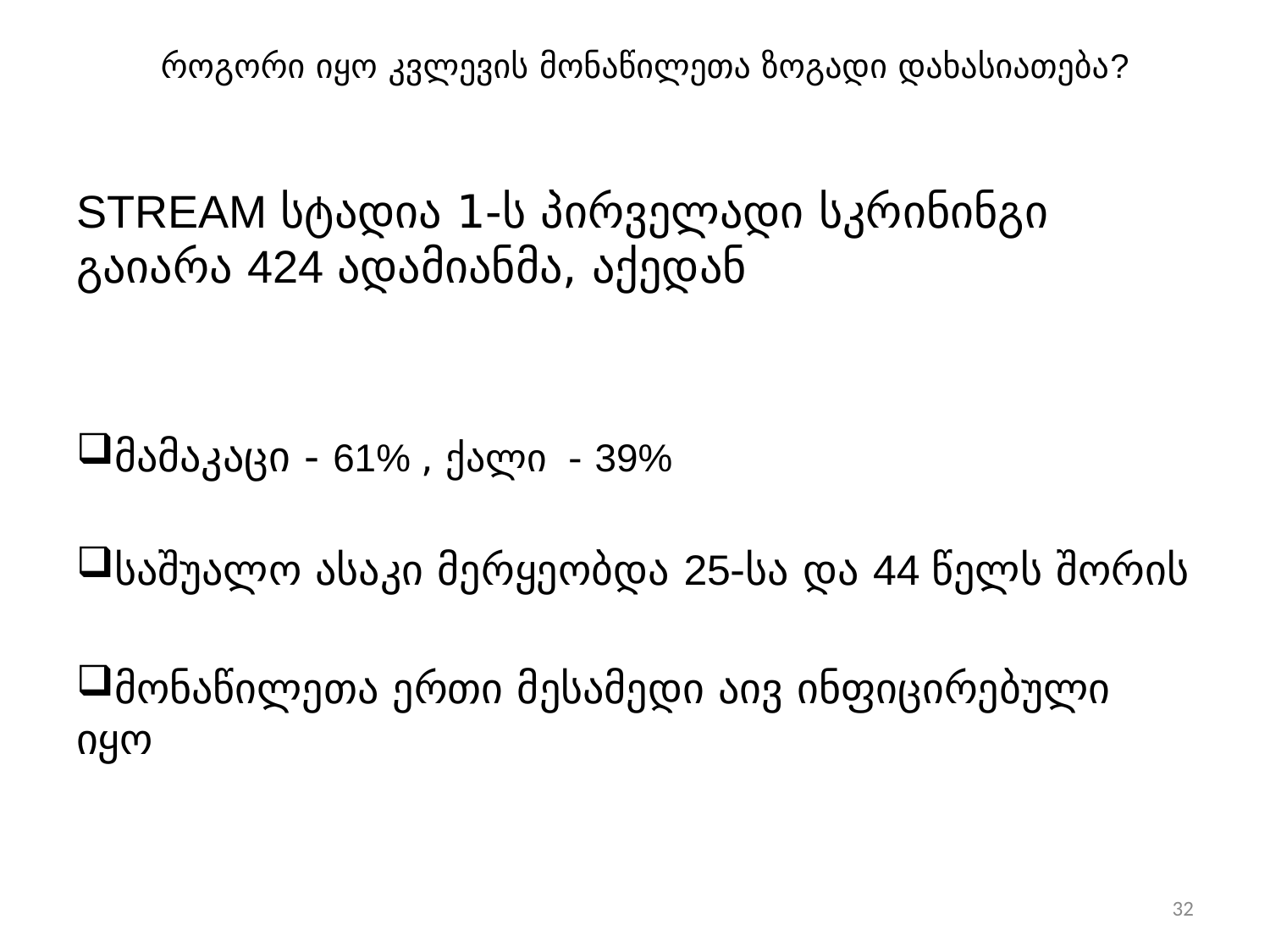

# როგორი იყო კვლევის მონაწილეთა ზოგადი დახასიათება?
STREAM სტადია 1-ს პირველადი სკრინინგი გაიარა 424 ადამიანმა, აქედან

მამაკაცი - 61% , ქალი  - 39%

საშუალო ასაკი მერყეობდა 25-სა და 44 წელს შორის

მონაწილეთა ერთი მესამედი აივ ინფიცირებული იყო
32